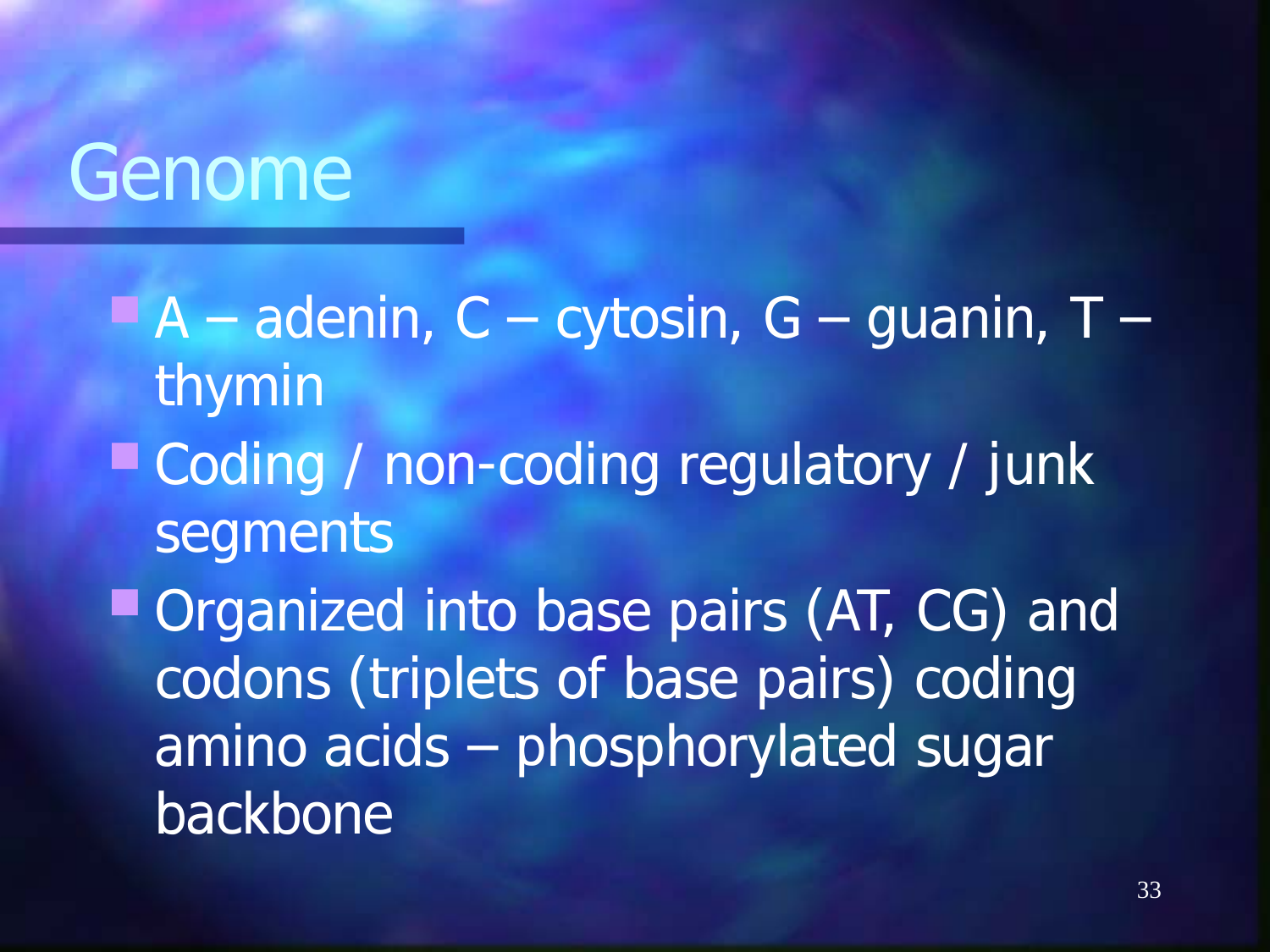

# Genome
A – adenin, C – cytosin, G – guanin, T – thymin
Coding / non-coding regulatory / junk segments
Organized into base pairs (AT, CG) and codons (triplets of base pairs) coding amino acids – phosphorylated sugar backbone
33